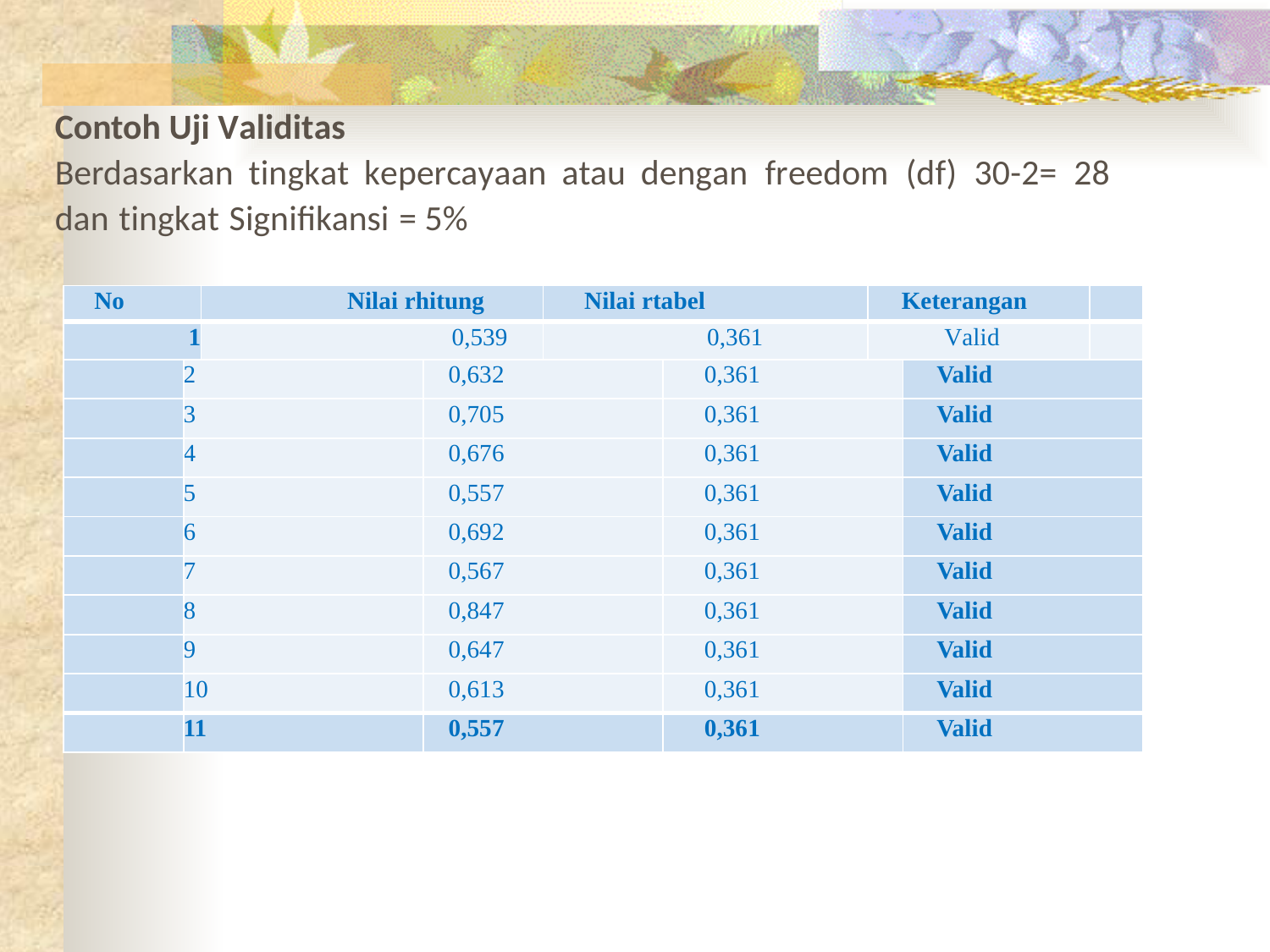

Contoh Uji Validitas
Berdasarkan tingkat kepercayaan atau dengan freedom (df) 30-2= 28 dan tingkat Signifikansi = 5%
| No |  | Nilai rhitung |  | Nilai rtabel |  | Keterangan |  |  |
| --- | --- | --- | --- | --- | --- | --- | --- | --- |
| 1 |  | 0,539 |  | 0,361 |  | Valid |  |  |
|  | 2 |  | 0,632 |  | 0,361 |  | Valid |  |
|  | 3 |  | 0,705 |  | 0,361 |  | Valid |  |
|  | 4 |  | 0,676 |  | 0,361 |  | Valid |  |
|  | 5 |  | 0,557 |  | 0,361 |  | Valid |  |
|  | 6 |  | 0,692 |  | 0,361 |  | Valid |  |
|  | 7 |  | 0,567 |  | 0,361 |  | Valid |  |
|  | 8 |  | 0,847 |  | 0,361 |  | Valid |  |
|  | 9 |  | 0,647 |  | 0,361 |  | Valid |  |
|  | 10 |  | 0,613 |  | 0,361 |  | Valid |  |
|  | 11 |  | 0,557 |  | 0,361 |  | Valid |  |